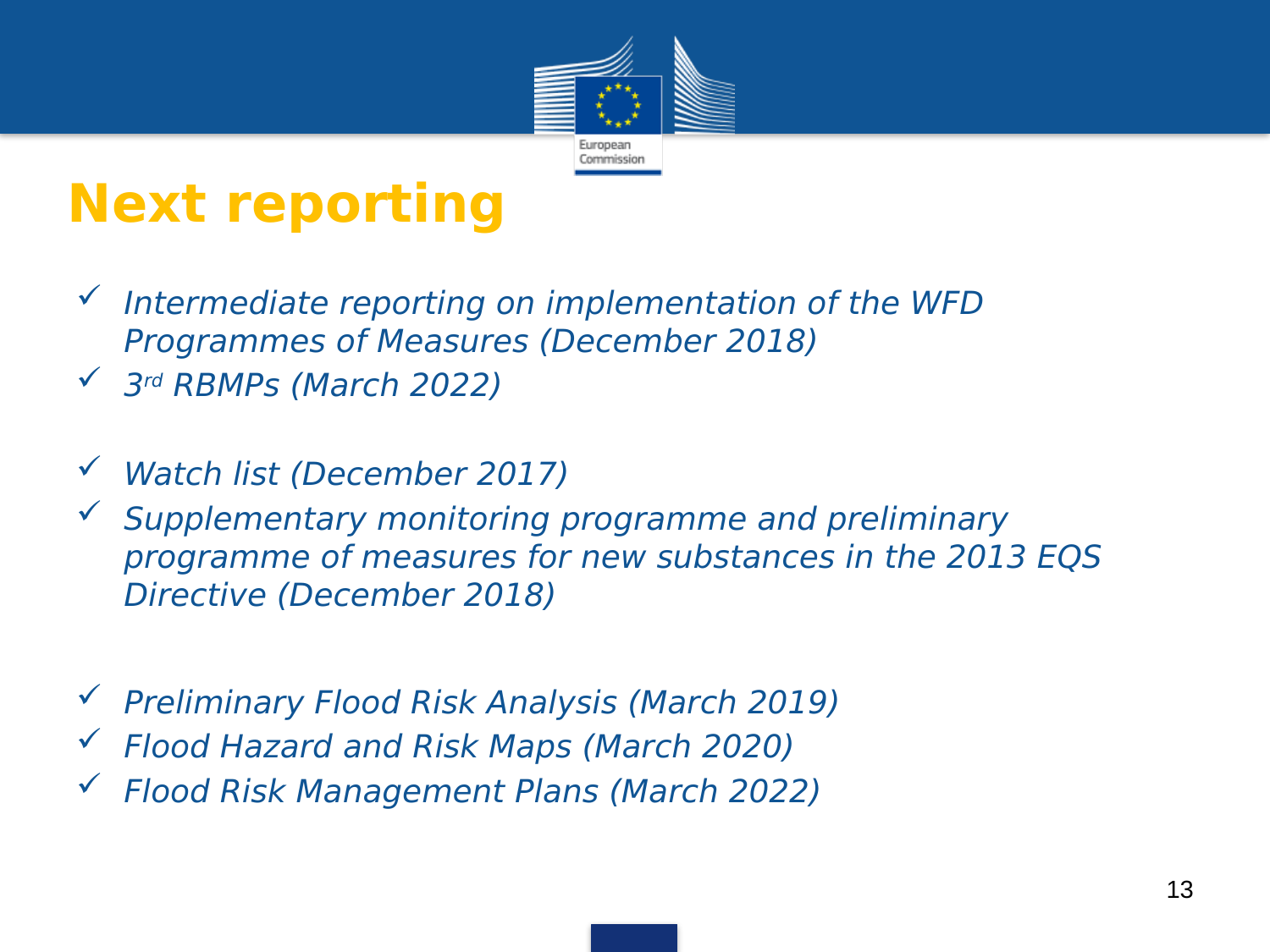

# Next reporting
Intermediate reporting on implementation of the WFD Programmes of Measures (December 2018)
3rd RBMPs (March 2022)

Watch list (December 2017)
Supplementary monitoring programme and preliminary programme of measures for new substances in the 2013 EQS Directive (December 2018)

Preliminary Flood Risk Analysis (March 2019)
Flood Hazard and Risk Maps (March 2020)
Flood Risk Management Plans (March 2022)

13